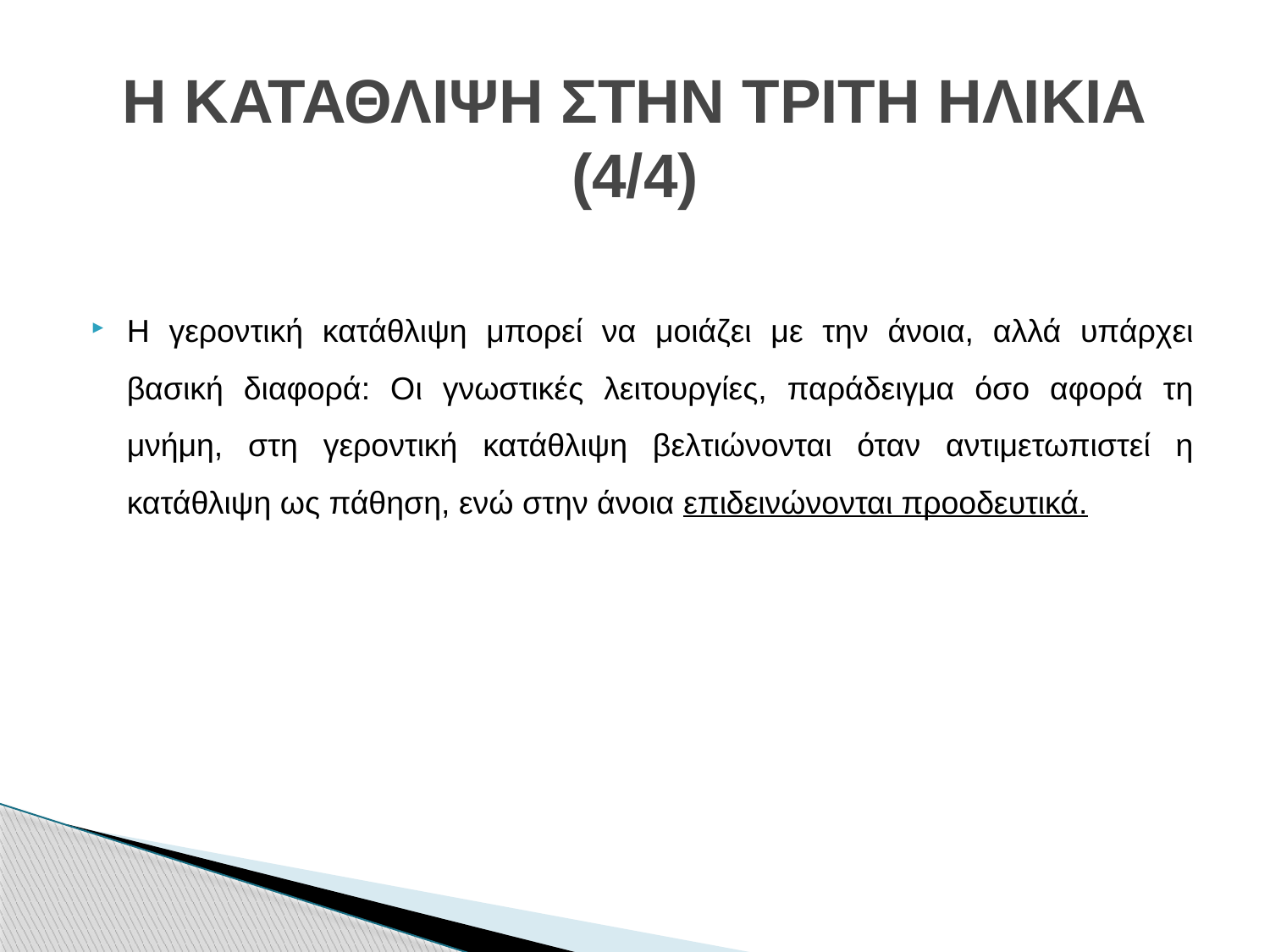

# Η ΚΑΤΑΘΛΙΨΗ ΣΤΗΝ ΤΡΙΤΗ ΗΛΙΚΙΑ (4/4)
Η γεροντική κατάθλιψη μπορεί να μοιάζει με την άνοια, αλλά υπάρχει βασική διαφορά: Οι γνωστικές λειτουργίες, παράδειγμα όσο αφορά τη μνήμη, στη γεροντική κατάθλιψη βελτιώνονται όταν αντιμετωπιστεί η κατάθλιψη ως πάθηση, ενώ στην άνοια επιδεινώνονται προοδευτικά.